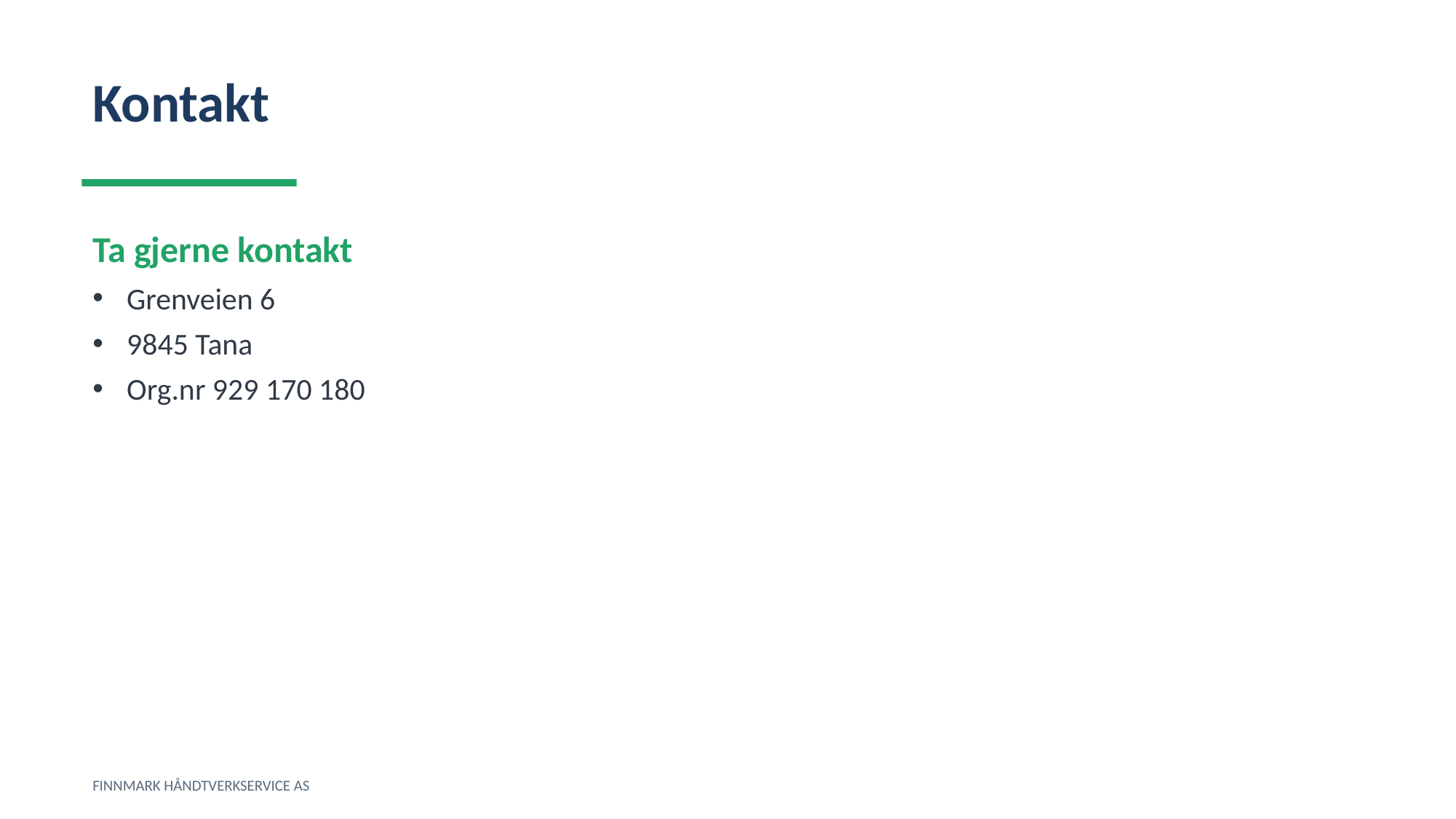

Kontakt

Ta gjerne kontakt
Grenveien 6
9845 Tana
Org.nr 929 170 180
FINNMARK HÅNDTVERKSERVICE AS